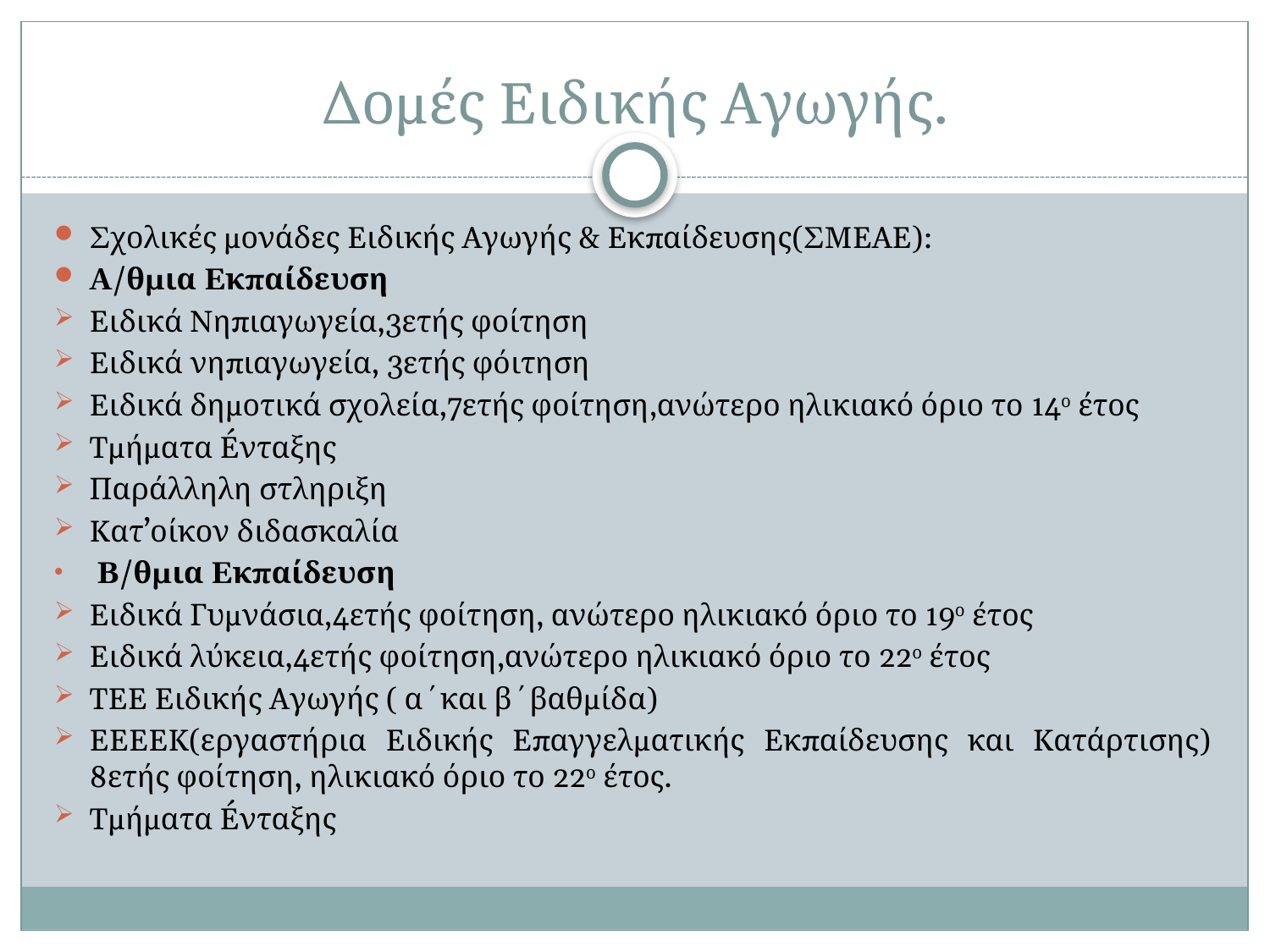

# Δομές Ειδικής Αγωγής.
Σχολικές μονάδες Ειδικής Αγωγής & Εκπαίδευσης(ΣΜΕΑΕ):
Α/θμια Εκπαίδευση
Ειδικά Νηπιαγωγεία,3ετής φοίτηση
Ειδικά νηπιαγωγεία, 3ετής φόιτηση
Ειδικά δημοτικά σχολεία,7ετής φοίτηση,ανώτερο ηλικιακό όριο το 14ο έτος
Τμήματα Ένταξης
Παράλληλη στληριξη
Κατ’οίκον διδασκαλία
 Β/θμια Εκπαίδευση
Ειδικά Γυμνάσια,4ετής φοίτηση, ανώτερο ηλικιακό όριο το 19ο έτος
Ειδικά λύκεια,4ετής φοίτηση,ανώτερο ηλικιακό όριο το 22ο έτος
ΤΕΕ Ειδικής Αγωγής ( α΄και β΄βαθμίδα)
ΕΕΕΕΚ(εργαστήρια Ειδικής Επαγγελματικής Εκπαίδευσης και Κατάρτισης) 8ετής φοίτηση, ηλικιακό όριο το 22ο έτος.
Τμήματα Ένταξης